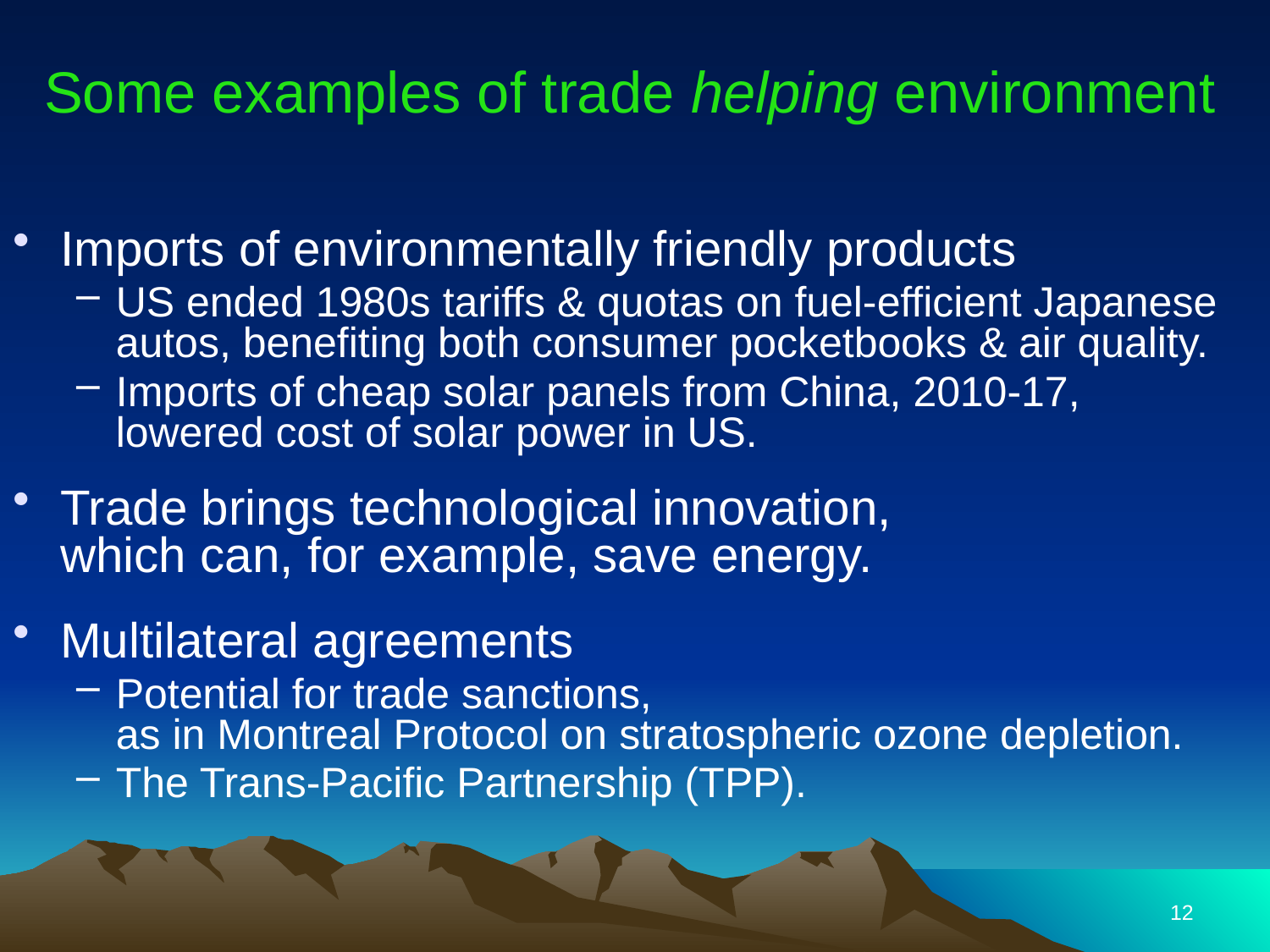

# Some examples of trade helping environment
Imports of environmentally friendly products
US ended 1980s tariffs & quotas on fuel-efficient Japanese autos, benefiting both consumer pocketbooks & air quality.
Imports of cheap solar panels from China, 2010-17,
lowered cost of solar power in US.
Trade brings technological innovation,
which can, for example, save energy.

Multilateral agreements
Potential for trade sanctions,
as in Montreal Protocol on stratospheric ozone depletion.
The Trans-Pacific Partnership (TPP).
12